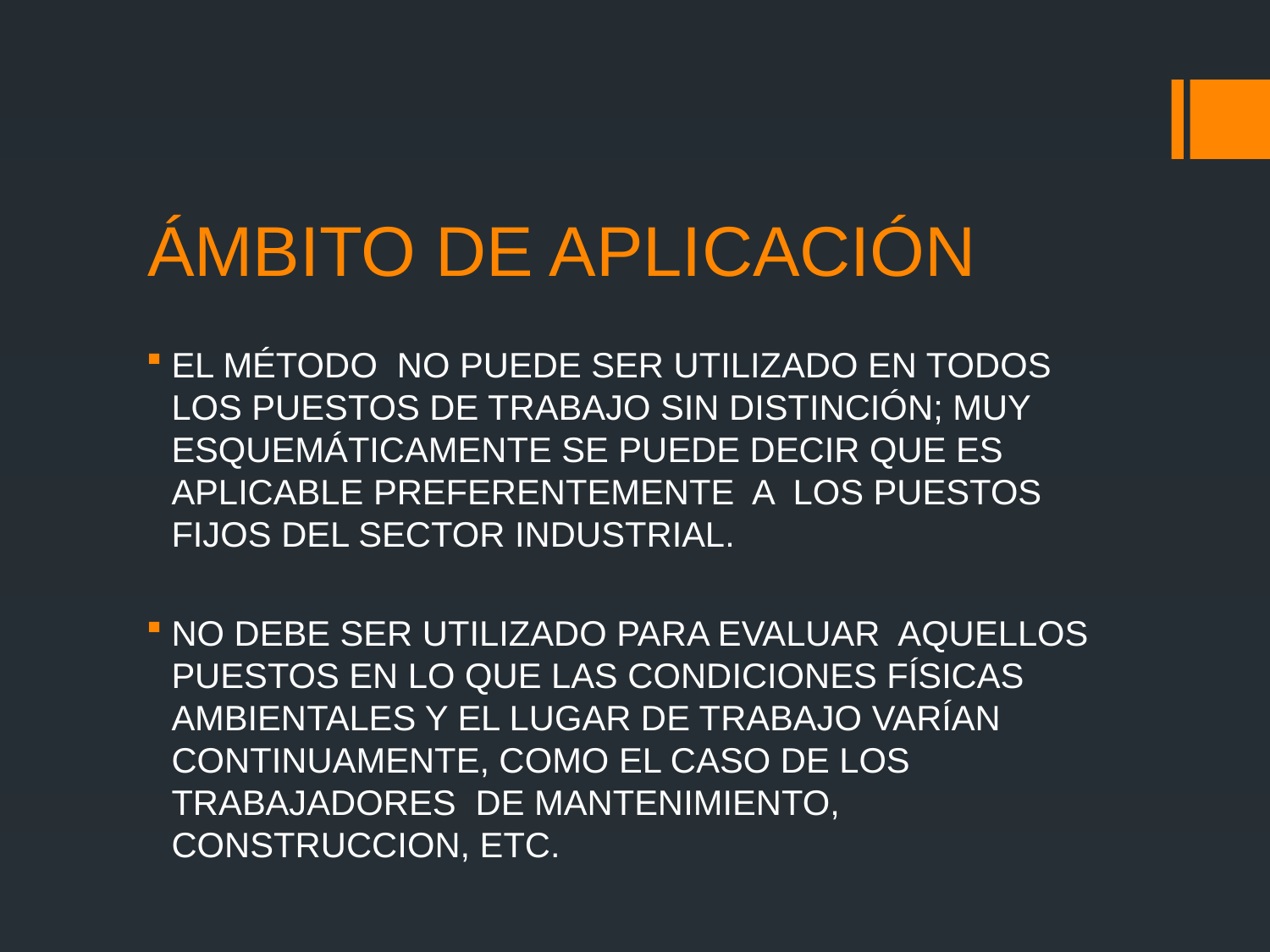

# ÁMBITO DE APLICACIÓN
EL MÉTODO  NO PUEDE SER UTILIZADO EN TODOS LOS PUESTOS DE TRABAJO SIN DISTINCIÓN; MUY ESQUEMÁTICAMENTE SE PUEDE DECIR QUE ES APLICABLE PREFERENTEMENTE  A  LOS PUESTOS FIJOS DEL SECTOR INDUSTRIAL.

NO DEBE SER UTILIZADO PARA EVALUAR  AQUELLOS PUESTOS EN LO QUE LAS CONDICIONES FÍSICAS AMBIENTALES Y EL LUGAR DE TRABAJO VARÍAN CONTINUAMENTE, COMO EL CASO DE LOS TRABAJADORES  DE MANTENIMIENTO, CONSTRUCCION, ETC.